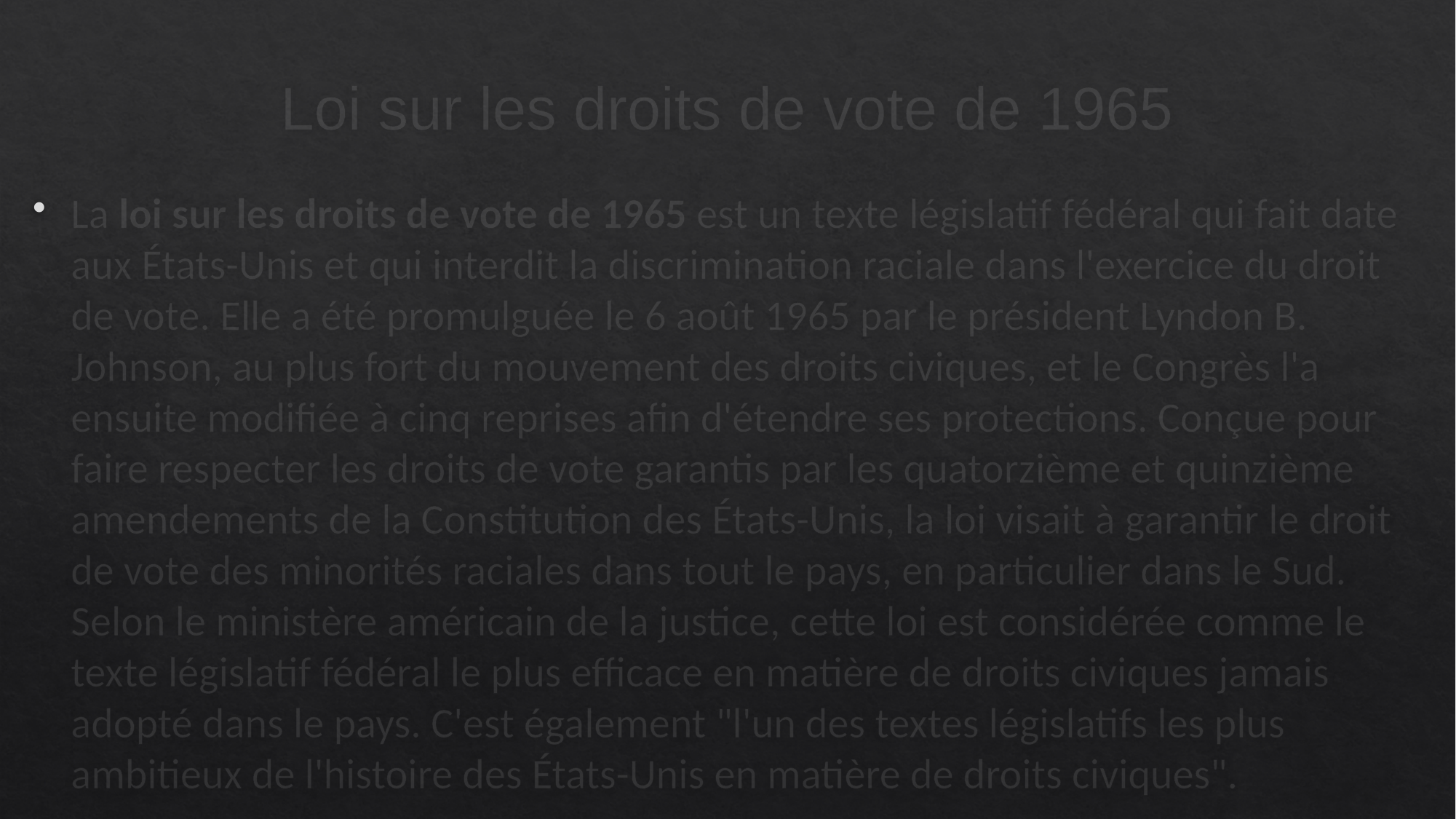

# Loi sur les droits de vote de 1965
La loi sur les droits de vote de 1965 est un texte législatif fédéral qui fait date aux États-Unis et qui interdit la discrimination raciale dans l'exercice du droit de vote. Elle a été promulguée le 6 août 1965 par le président Lyndon B. Johnson, au plus fort du mouvement des droits civiques, et le Congrès l'a ensuite modifiée à cinq reprises afin d'étendre ses protections. Conçue pour faire respecter les droits de vote garantis par les quatorzième et quinzième amendements de la Constitution des États-Unis, la loi visait à garantir le droit de vote des minorités raciales dans tout le pays, en particulier dans le Sud. Selon le ministère américain de la justice, cette loi est considérée comme le texte législatif fédéral le plus efficace en matière de droits civiques jamais adopté dans le pays. C'est également "l'un des textes législatifs les plus ambitieux de l'histoire des États-Unis en matière de droits civiques".